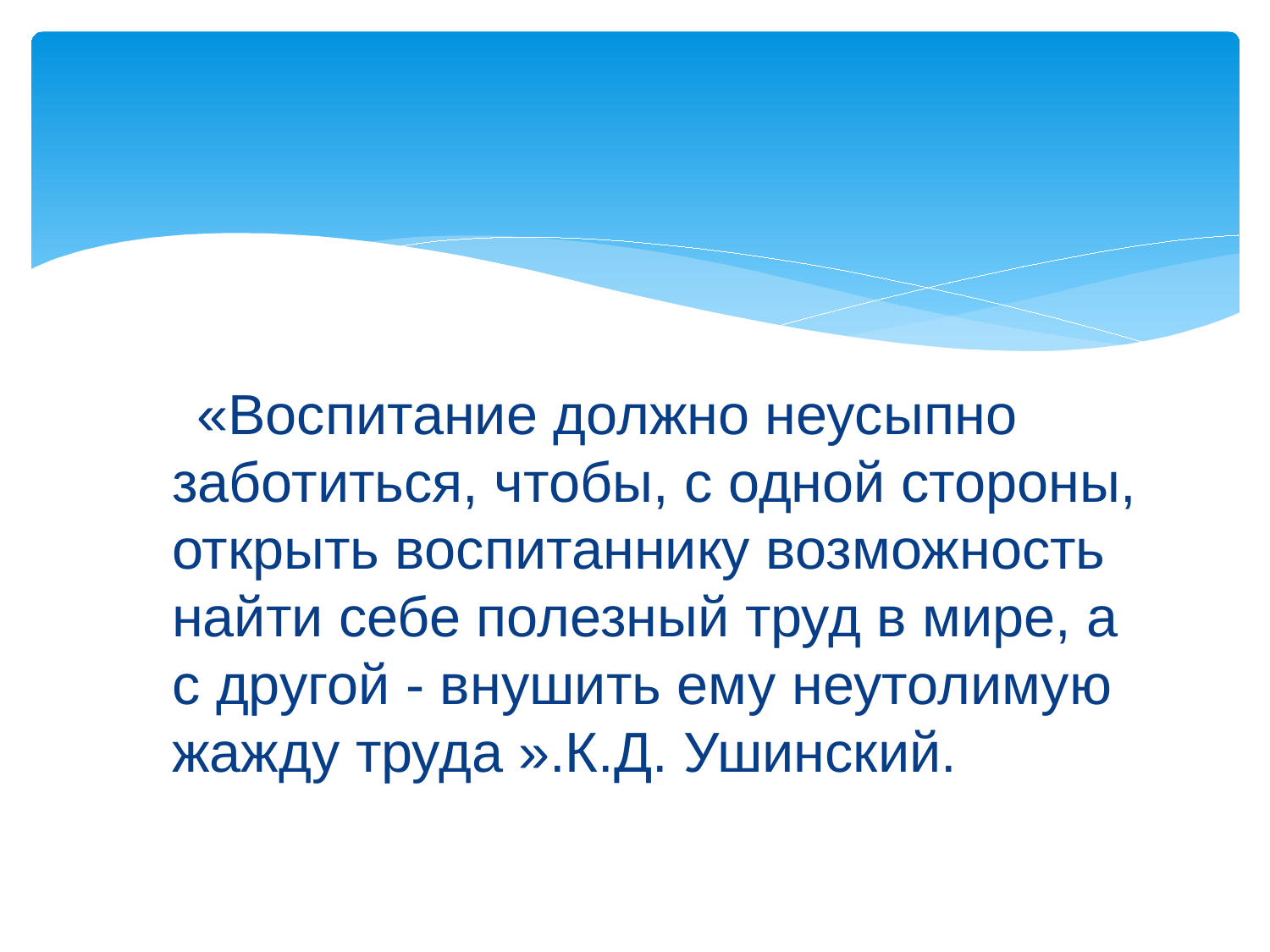

#
    «Воспитание должно неусыпно заботиться, чтобы, с одной стороны, открыть воспитаннику возможность найти себе полезный труд в мире, а с другой - внушить ему неутолимую жажду труда ».К.Д. Ушинский.